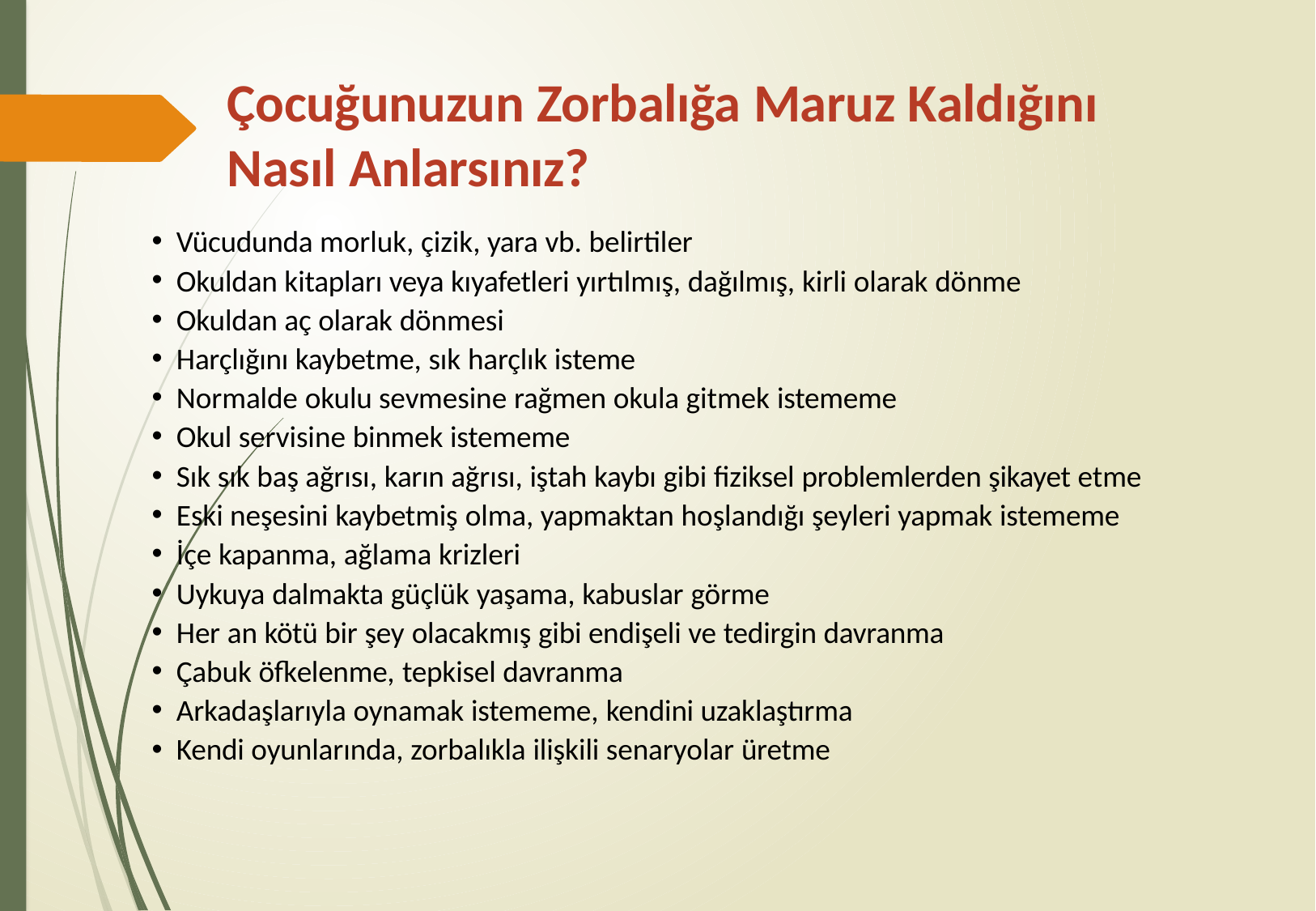

# Çocuğunuzun Zorbalığa Maruz Kaldığını Nasıl Anlarsınız?
Vücudunda morluk, çizik, yara vb. belirtiler
Okuldan kitapları veya kıyafetleri yırtılmış, dağılmış, kirli olarak dönme
Okuldan aç olarak dönmesi
Harçlığını kaybetme, sık harçlık isteme
Normalde okulu sevmesine rağmen okula gitmek istememe
Okul servisine binmek istememe
Sık sık baş ağrısı, karın ağrısı, iştah kaybı gibi fiziksel problemlerden şikayet etme
Eski neşesini kaybetmiş olma, yapmaktan hoşlandığı şeyleri yapmak istememe
İçe kapanma, ağlama krizleri
Uykuya dalmakta güçlük yaşama, kabuslar görme
Her an kötü bir şey olacakmış gibi endişeli ve tedirgin davranma
Çabuk öfkelenme, tepkisel davranma
Arkadaşlarıyla oynamak istememe, kendini uzaklaştırma
Kendi oyunlarında, zorbalıkla ilişkili senaryolar üretme
33